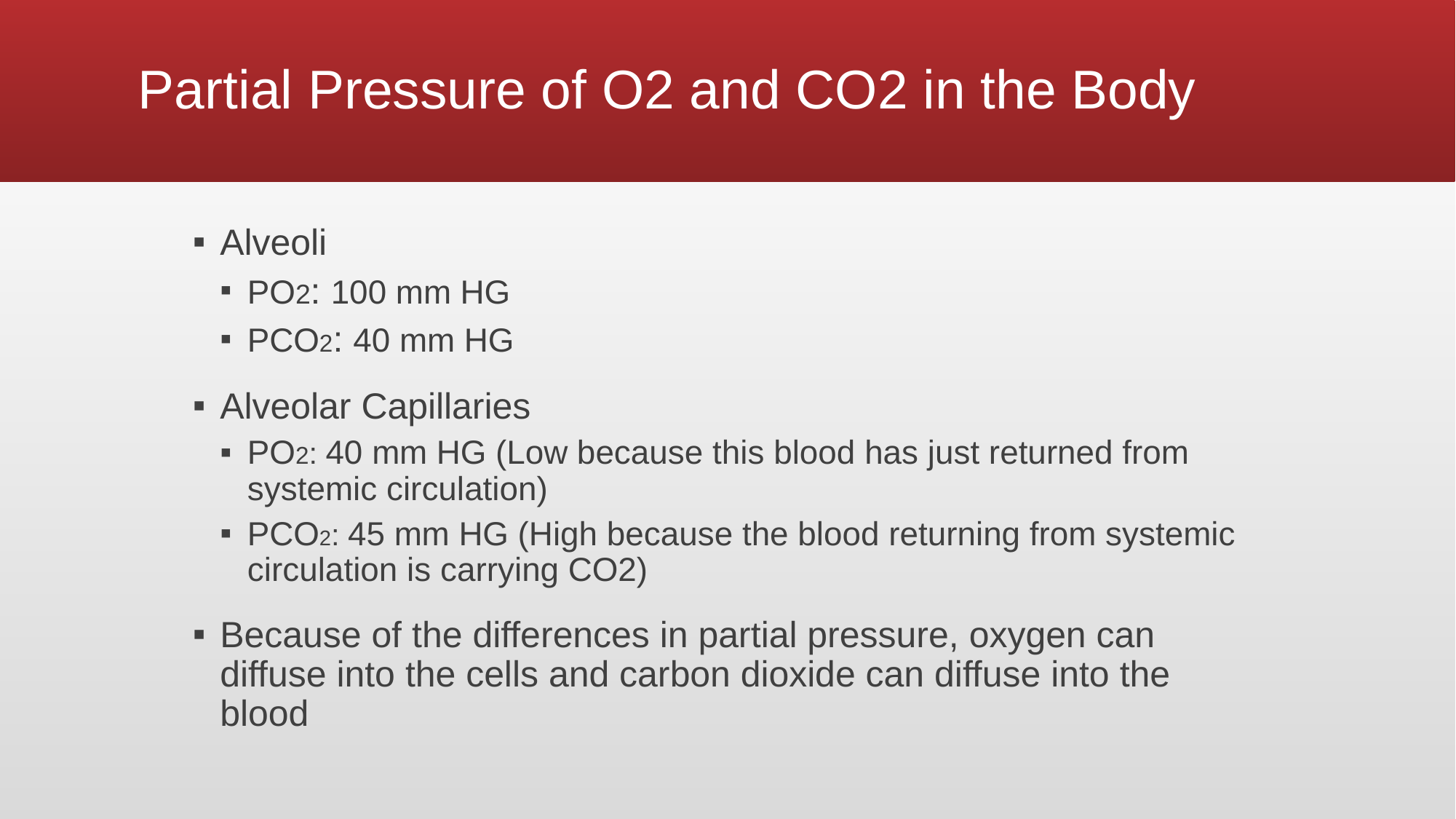

# Partial Pressure of O2 and CO2 in the Body
Alveoli
PO2: 100 mm HG
PCO2: 40 mm HG
Alveolar Capillaries
PO2: 40 mm HG (Low because this blood has just returned from systemic circulation)
PCO2: 45 mm HG (High because the blood returning from systemic circulation is carrying CO2)
Because of the differences in partial pressure, oxygen can diffuse into the cells and carbon dioxide can diffuse into the blood